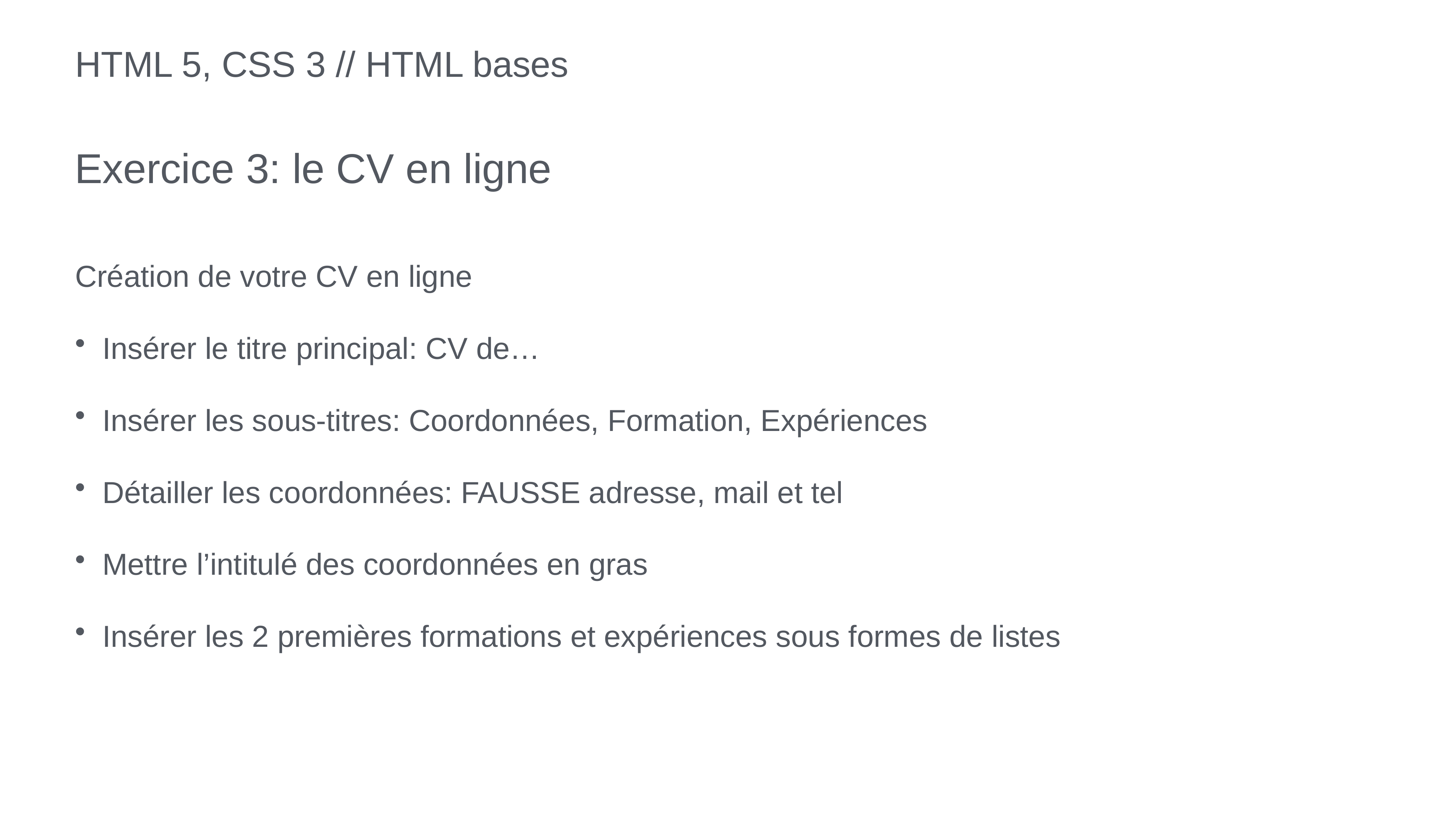

# HTML 5, CSS 3 // HTML bases
Exercice 3: le CV en ligne
Création de votre CV en ligne
Insérer le titre principal: CV de…
Insérer les sous-titres: Coordonnées, Formation, Expériences
Détailler les coordonnées: FAUSSE adresse, mail et tel
Mettre l’intitulé des coordonnées en gras
Insérer les 2 premières formations et expériences sous formes de listes